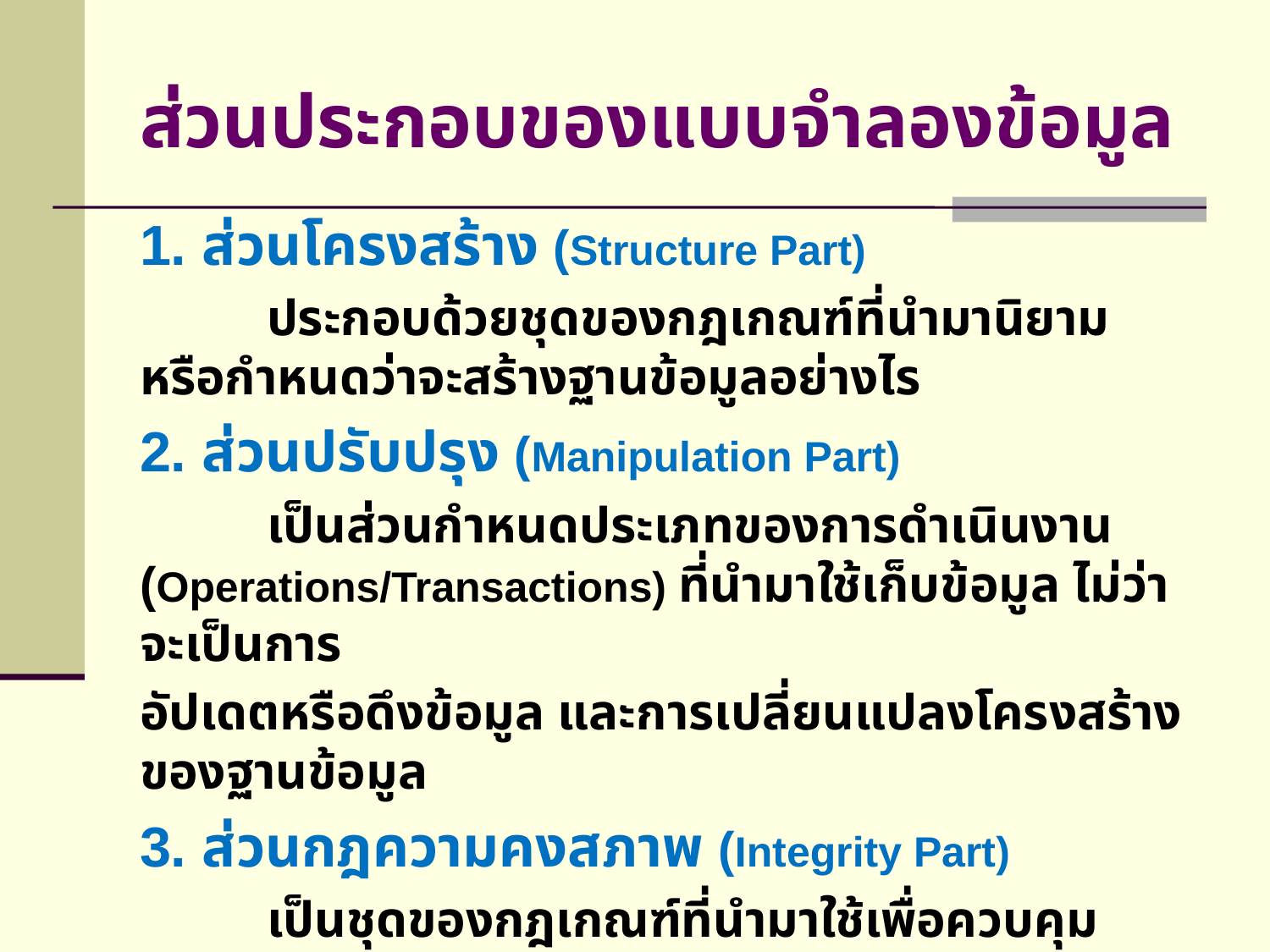

# ส่วนประกอบของแบบจำลองข้อมูล
1. ส่วนโครงสร้าง (Structure Part)
	ประกอบด้วยชุดของกฎเกณฑ์ที่นำมานิยามหรือกำหนดว่าจะสร้างฐานข้อมูลอย่างไร
2. ส่วนปรับปรุง (Manipulation Part)
	เป็นส่วนกำหนดประเภทของการดำเนินงาน (Operations/Transactions) ที่นำมาใช้เก็บข้อมูล ไม่ว่าจะเป็นการ
อัปเดตหรือดึงข้อมูล และการเปลี่ยนแปลงโครงสร้างของฐานข้อมูล
3. ส่วนกฎความคงสภาพ (Integrity Part)
	เป็นชุดของกฎเกณฑ์ที่นำมาใช้เพื่อควบคุมความถูกต้องของข้อมูล